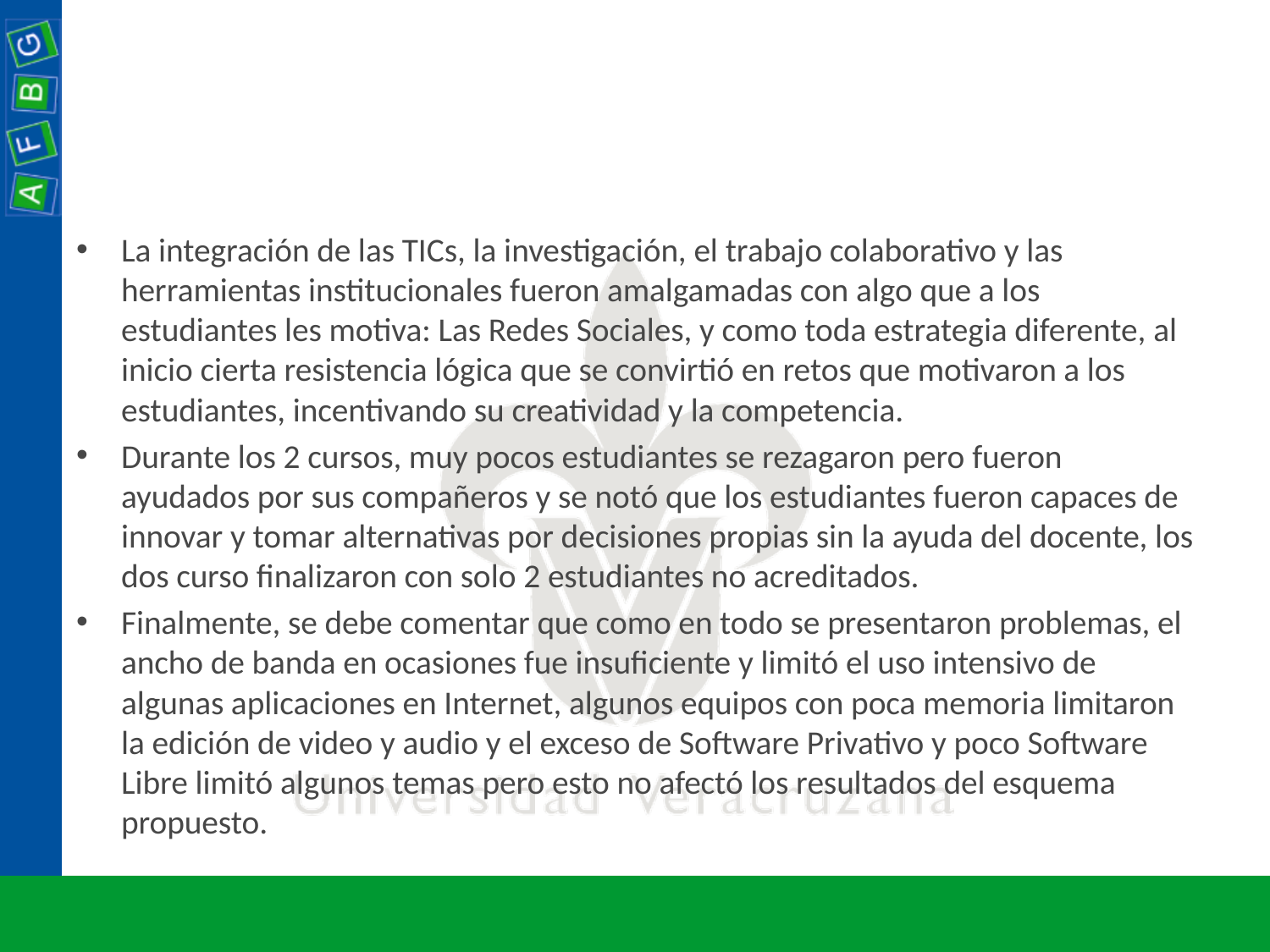

#
La integración de las TICs, la investigación, el trabajo colaborativo y las herramientas institucionales fueron amalgamadas con algo que a los estudiantes les motiva: Las Redes Sociales, y como toda estrategia diferente, al inicio cierta resistencia lógica que se convirtió en retos que motivaron a los estudiantes, incentivando su creatividad y la competencia.
Durante los 2 cursos, muy pocos estudiantes se rezagaron pero fueron ayudados por sus compañeros y se notó que los estudiantes fueron capaces de innovar y tomar alternativas por decisiones propias sin la ayuda del docente, los dos curso finalizaron con solo 2 estudiantes no acreditados.
Finalmente, se debe comentar que como en todo se presentaron problemas, el ancho de banda en ocasiones fue insuficiente y limitó el uso intensivo de algunas aplicaciones en Internet, algunos equipos con poca memoria limitaron la edición de video y audio y el exceso de Software Privativo y poco Software Libre limitó algunos temas pero esto no afectó los resultados del esquema propuesto.